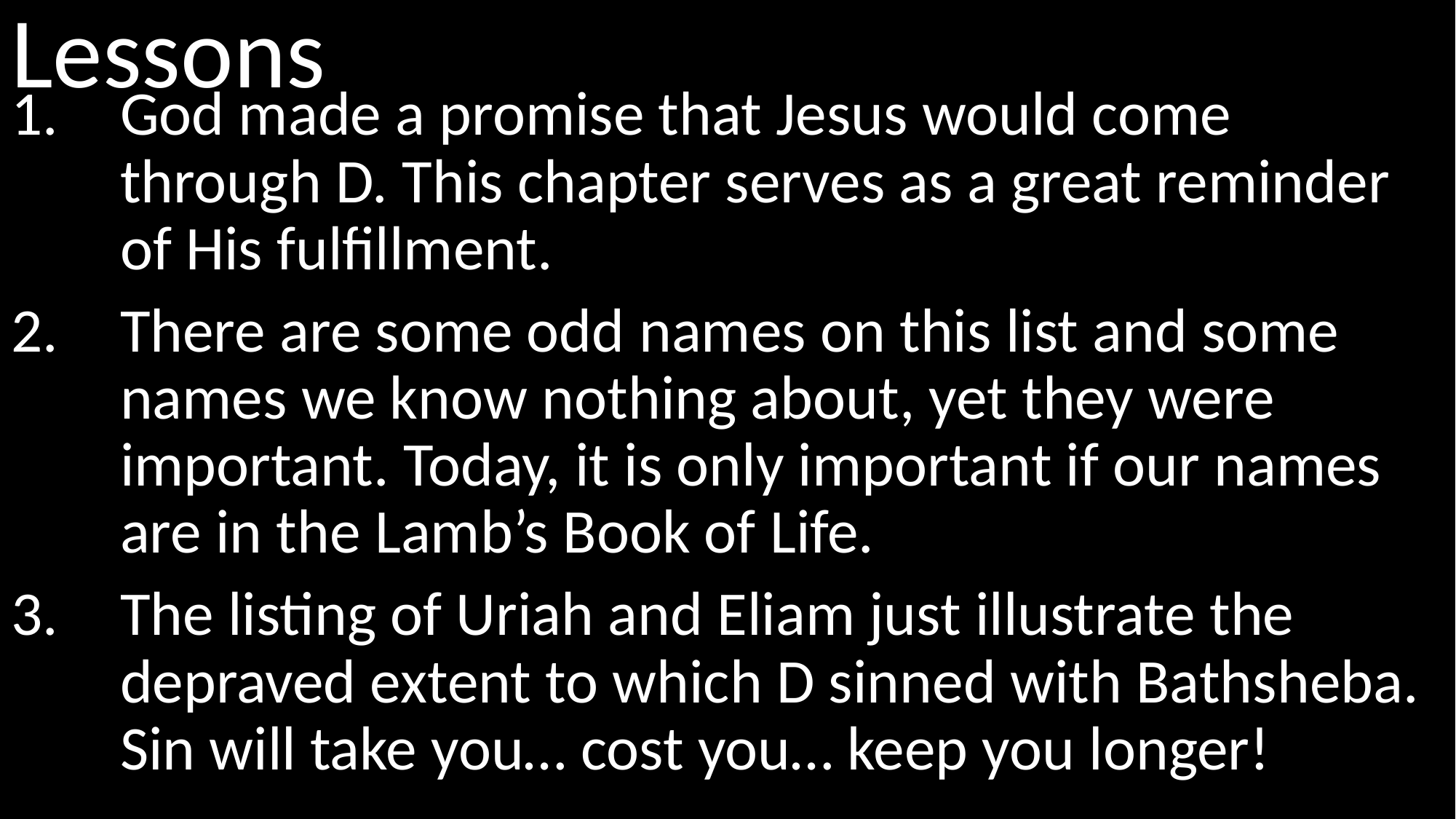

# Lessons
God made a promise that Jesus would come through D. This chapter serves as a great reminder of His fulfillment.
There are some odd names on this list and some names we know nothing about, yet they were important. Today, it is only important if our names are in the Lamb’s Book of Life.
The listing of Uriah and Eliam just illustrate the depraved extent to which D sinned with Bathsheba. Sin will take you… cost you… keep you longer!